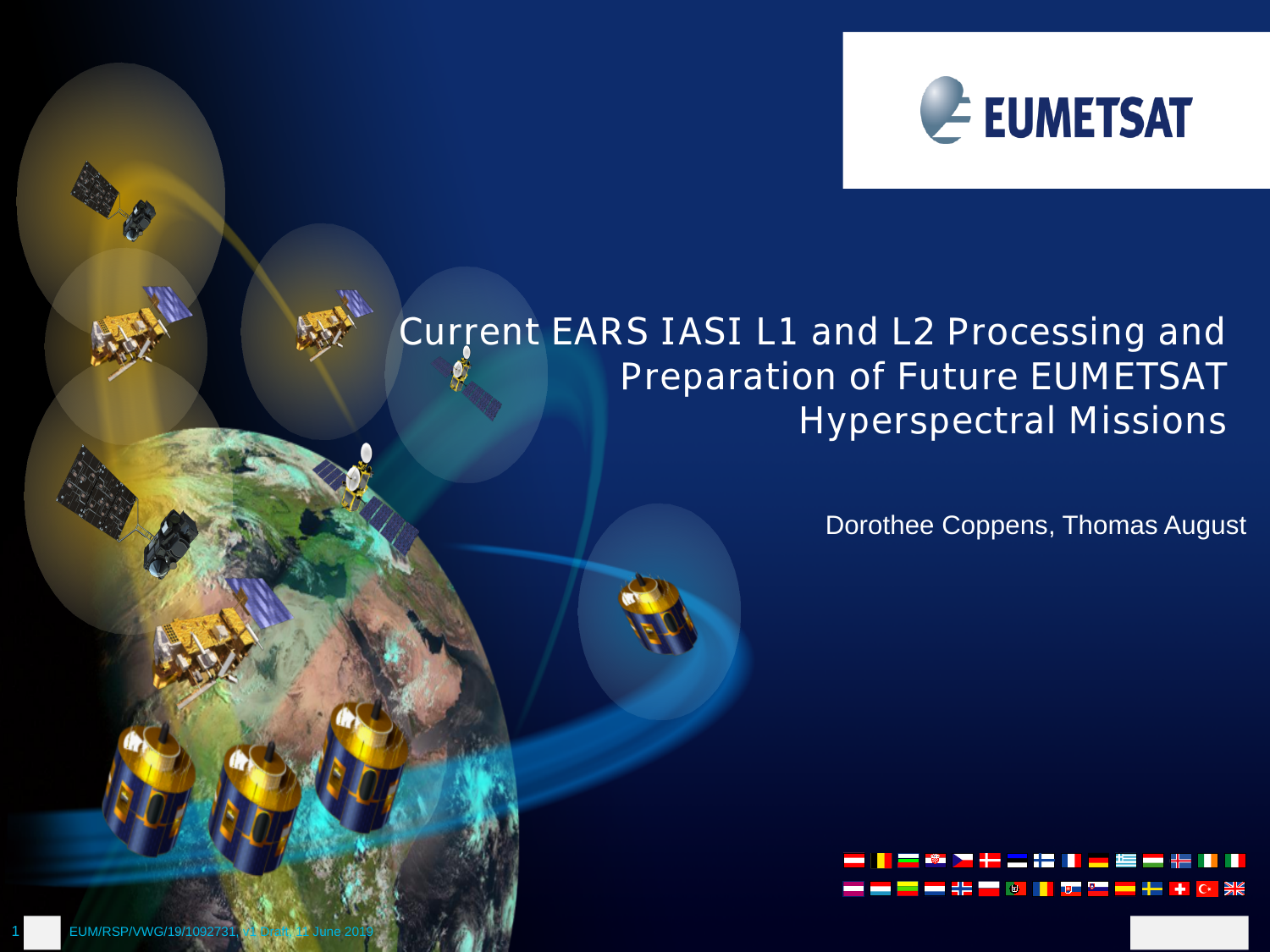

Current EARS IASI L1 and L2 Processing and Preparation of Future EUMETSAT Hyperspectral Missions
Dorothee Coppens, Thomas August